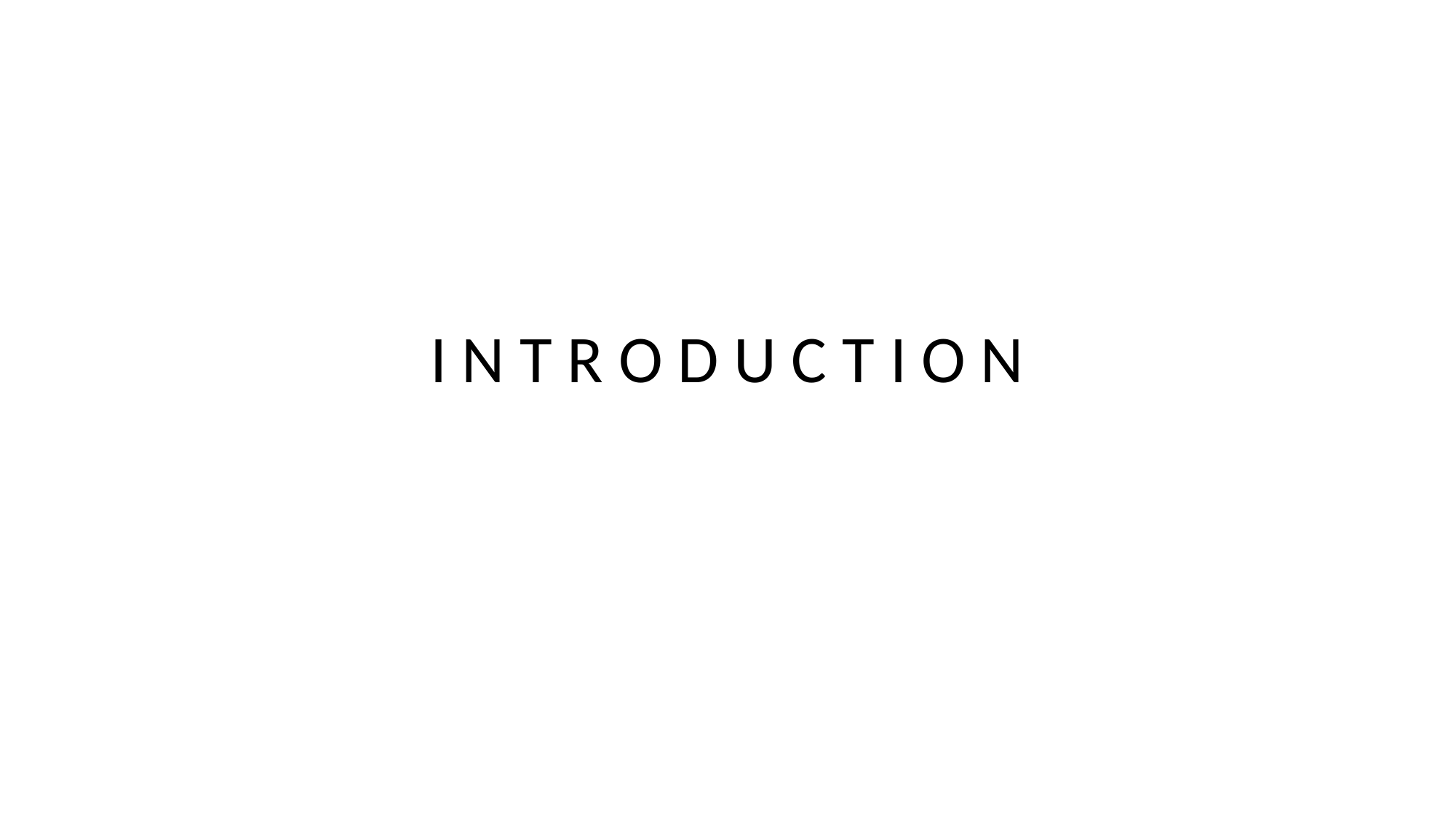

# I N T R O D U C T I O N